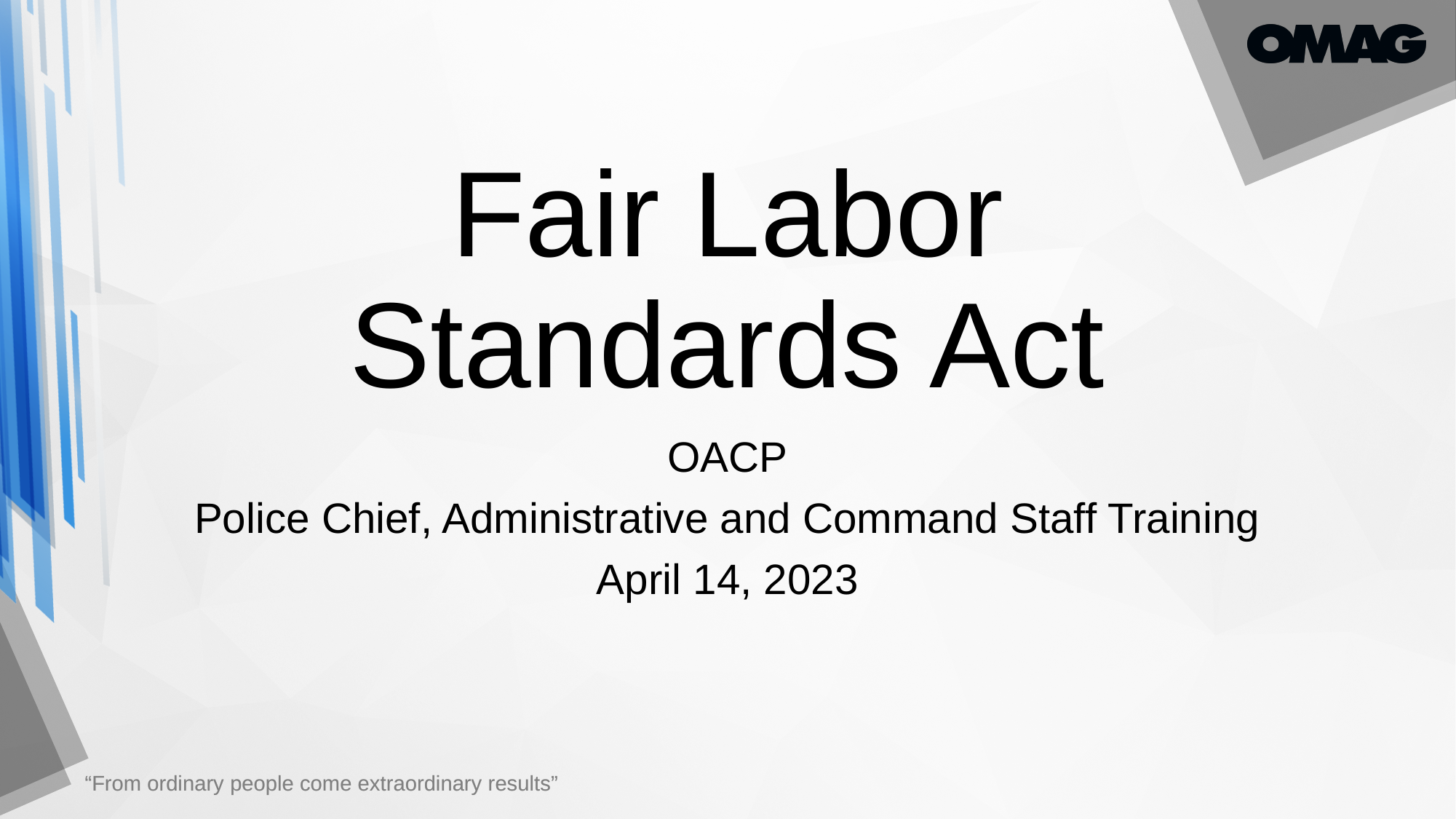

# Fair Labor Standards Act
OACP
Police Chief, Administrative and Command Staff Training
April 14, 2023